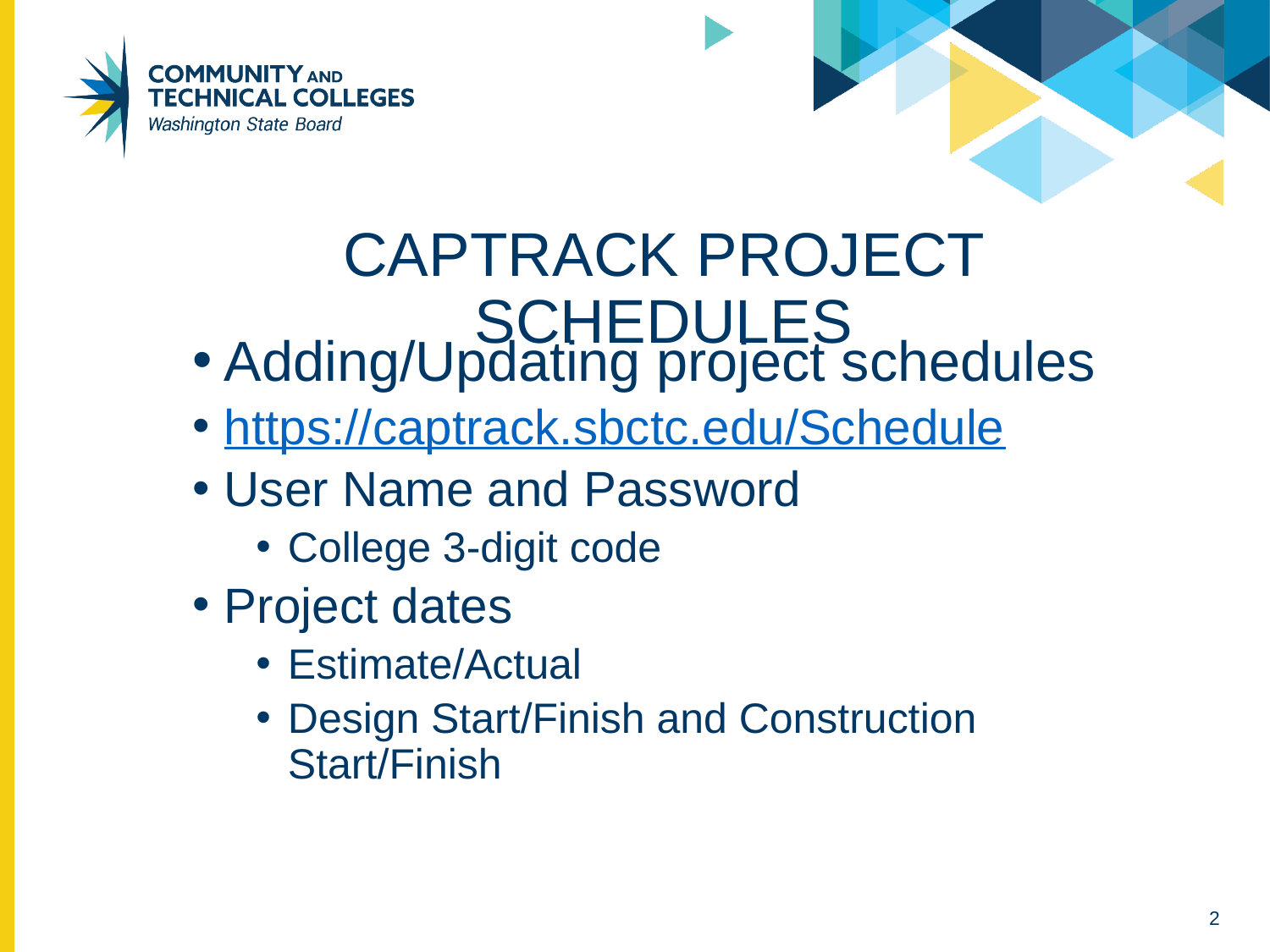

# Captrack project schedules
Adding/Updating project schedules
https://captrack.sbctc.edu/Schedule
User Name and Password
College 3-digit code
Project dates
Estimate/Actual
Design Start/Finish and Construction Start/Finish
2